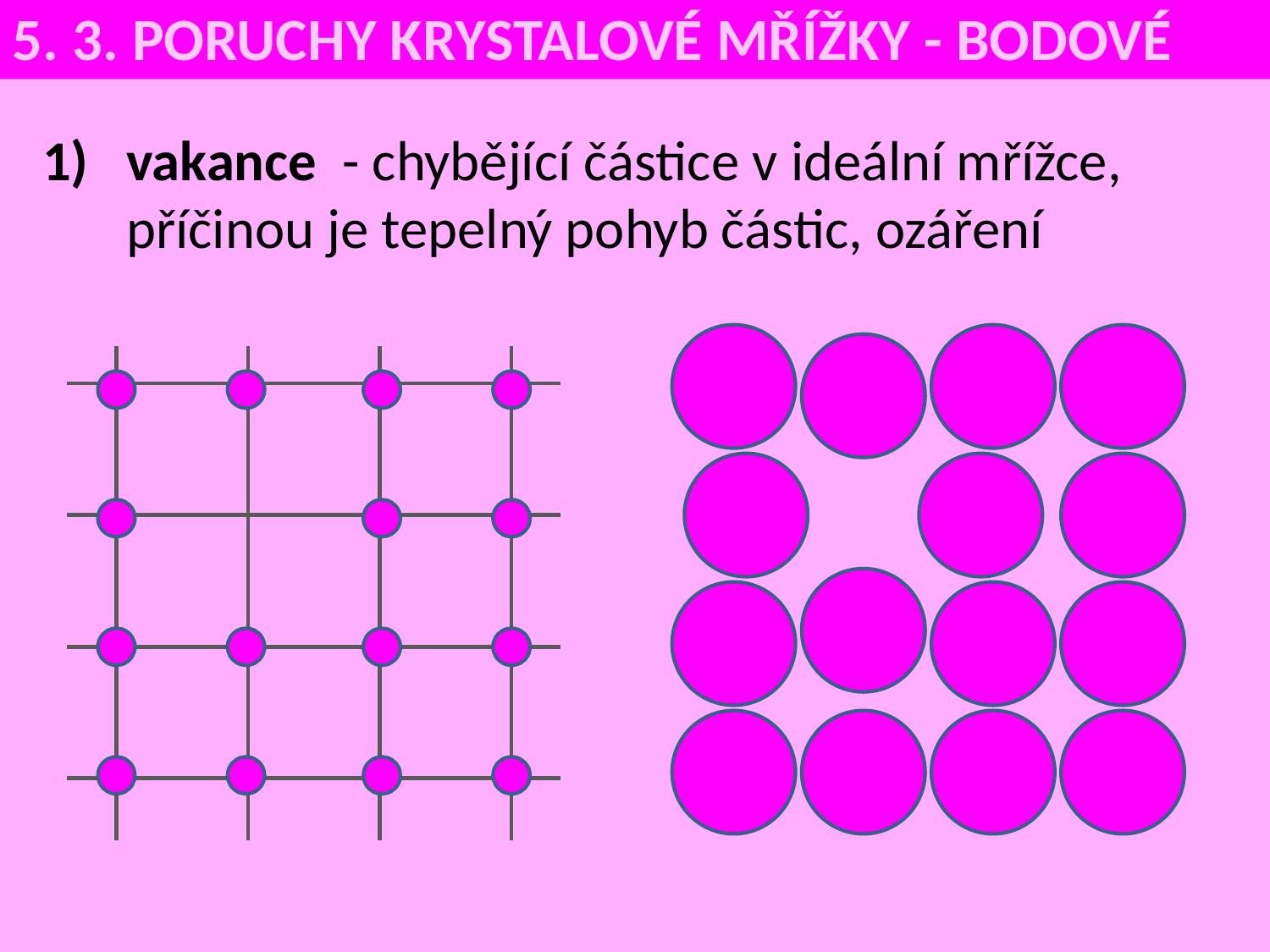

5. 3. PORUCHY KRYSTALOVÉ MŘÍŽKY - BODOVÉ
 vakance  - chybějící částice v ideální mřížce,
 příčinou je tepelný pohyb částic, ozáření